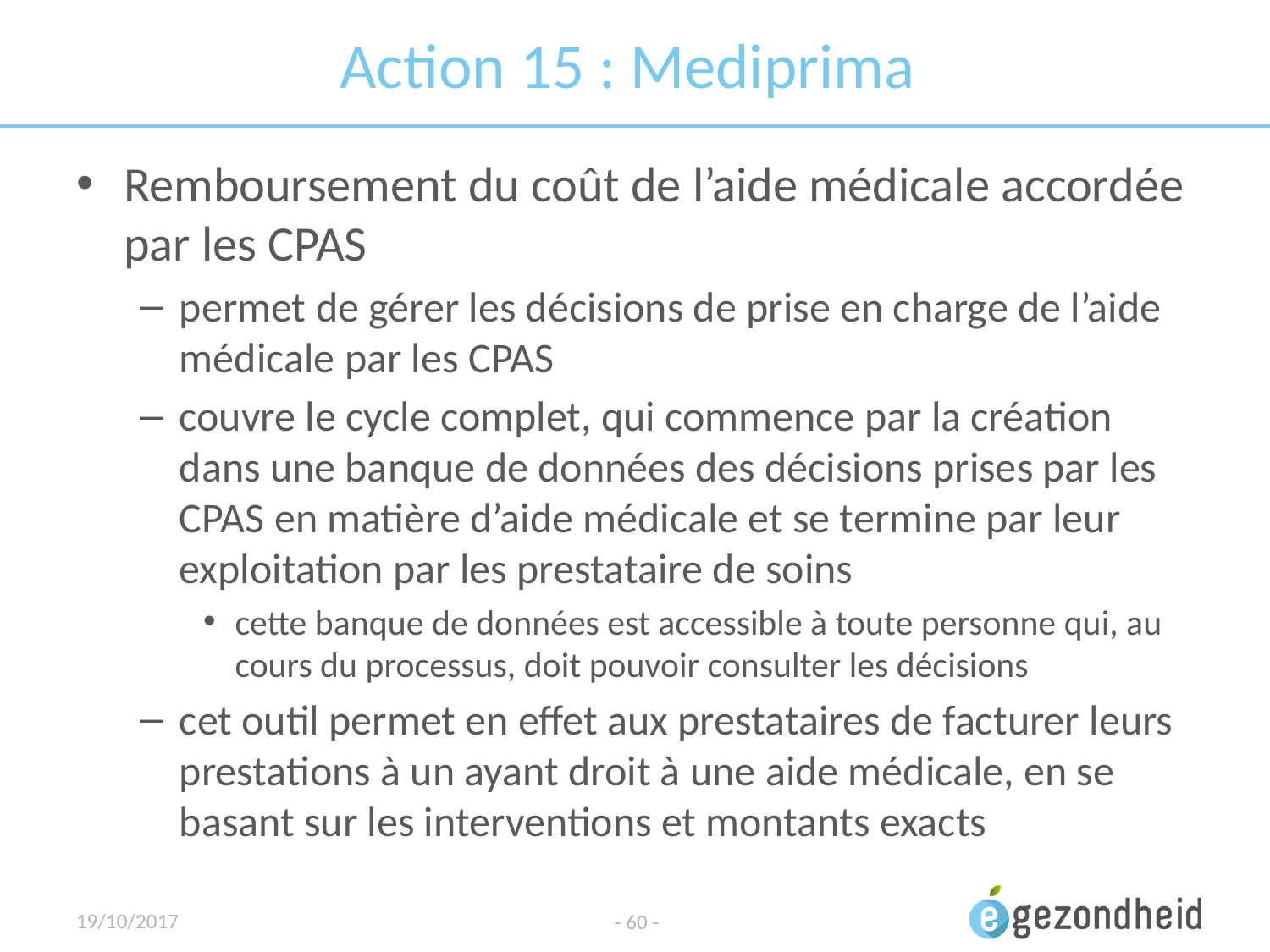

# Action 15 : Mediprima
Remboursement du coût de l’aide médicale accordée par les CPAS
permet de gérer les décisions de prise en charge de l’aide médicale par les CPAS
couvre le cycle complet, qui commence par la création dans une banque de données des décisions prises par les CPAS en matière d’aide médicale et se termine par leur exploitation par les prestataire de soins
cette banque de données est accessible à toute personne qui, au cours du processus, doit pouvoir consulter les décisions
cet outil permet en effet aux prestataires de facturer leurs prestations à un ayant droit à une aide médicale, en se basant sur les interventions et montants exacts

19/10/2017
- 60 -